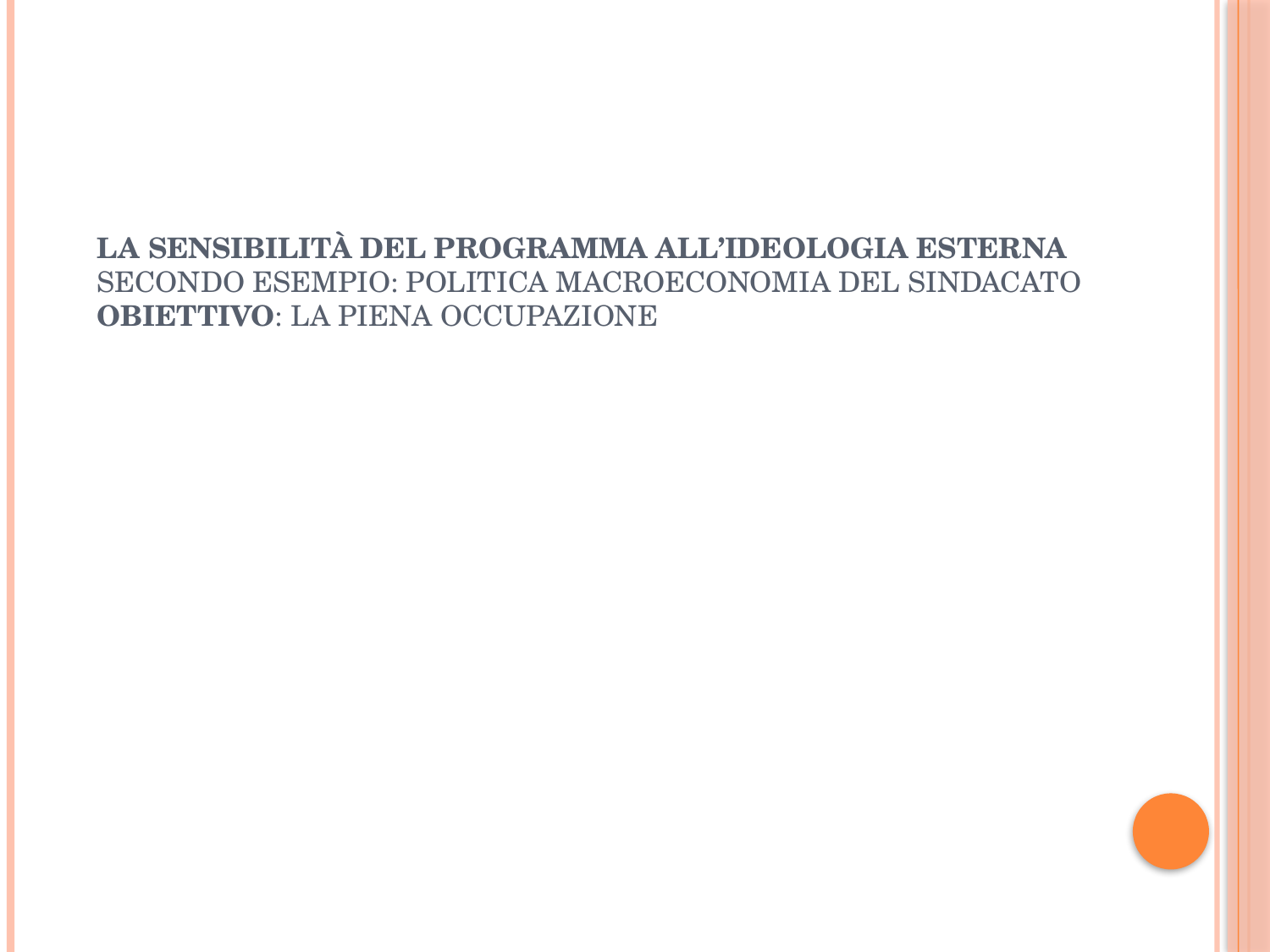

# La sensibilità del programma all’ideologia esterna Secondo esempio: politica macroeconomia del sindacato Obiettivo: la piena occupazione